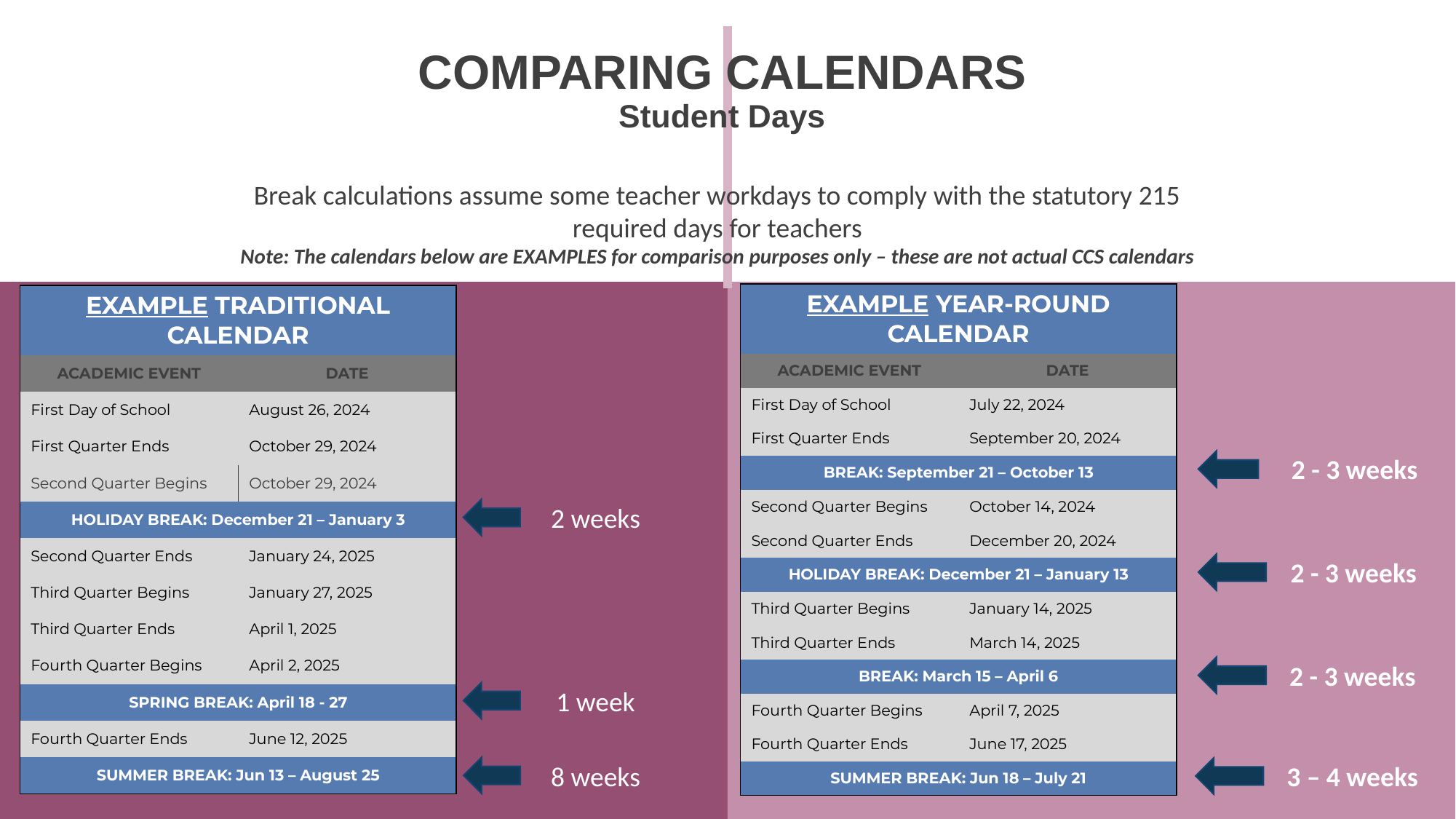

# COMPARING CALENDARS Student Days
Break calculations assume some teacher workdays to comply with the statutory 215 required days for teachers
Note: The calendars below are EXAMPLES for comparison purposes only – these are not actual CCS calendars
| EXAMPLE YEAR-ROUND CALENDAR |  |
| --- | --- |
| ACADEMIC EVENT | DATE |
| First Day of School | July 22, 2024 |
| First Quarter Ends | September 20, 2024 |
| BREAK: September 21 – October 13 |  |
| Second Quarter Begins | October 14, 2024 |
| Second Quarter Ends | December 20, 2024 |
| HOLIDAY BREAK: December 21 – January 13 |  |
| Third Quarter Begins | January 14, 2025 |
| Third Quarter Ends | March 14, 2025 |
| BREAK: March 15 – April 6 |  |
| Fourth Quarter Begins | April 7, 2025 |
| Fourth Quarter Ends | June 17, 2025 |
| SUMMER BREAK: Jun 18 – July 21 |  |
| EXAMPLE TRADITIONAL CALENDAR |  |
| --- | --- |
| ACADEMIC EVENT | DATE |
| First Day of School | August 26, 2024 |
| First Quarter Ends | October 29, 2024 |
| Second Quarter Begins | October 29, 2024 |
| HOLIDAY BREAK: December 21 – January 3 |  |
| Second Quarter Ends | January 24, 2025 |
| Third Quarter Begins | January 27, 2025 |
| Third Quarter Ends | April 1, 2025 |
| Fourth Quarter Begins | April 2, 2025 |
| SPRING BREAK: April 18 - 27 |  |
| Fourth Quarter Ends | June 12, 2025 |
| SUMMER BREAK: Jun 13 – August 25 |  |
2 - 3 weeks

2 weeks

2 - 3 weeks

2 - 3 weeks

1 week

3 – 4 weeks

8 weeks